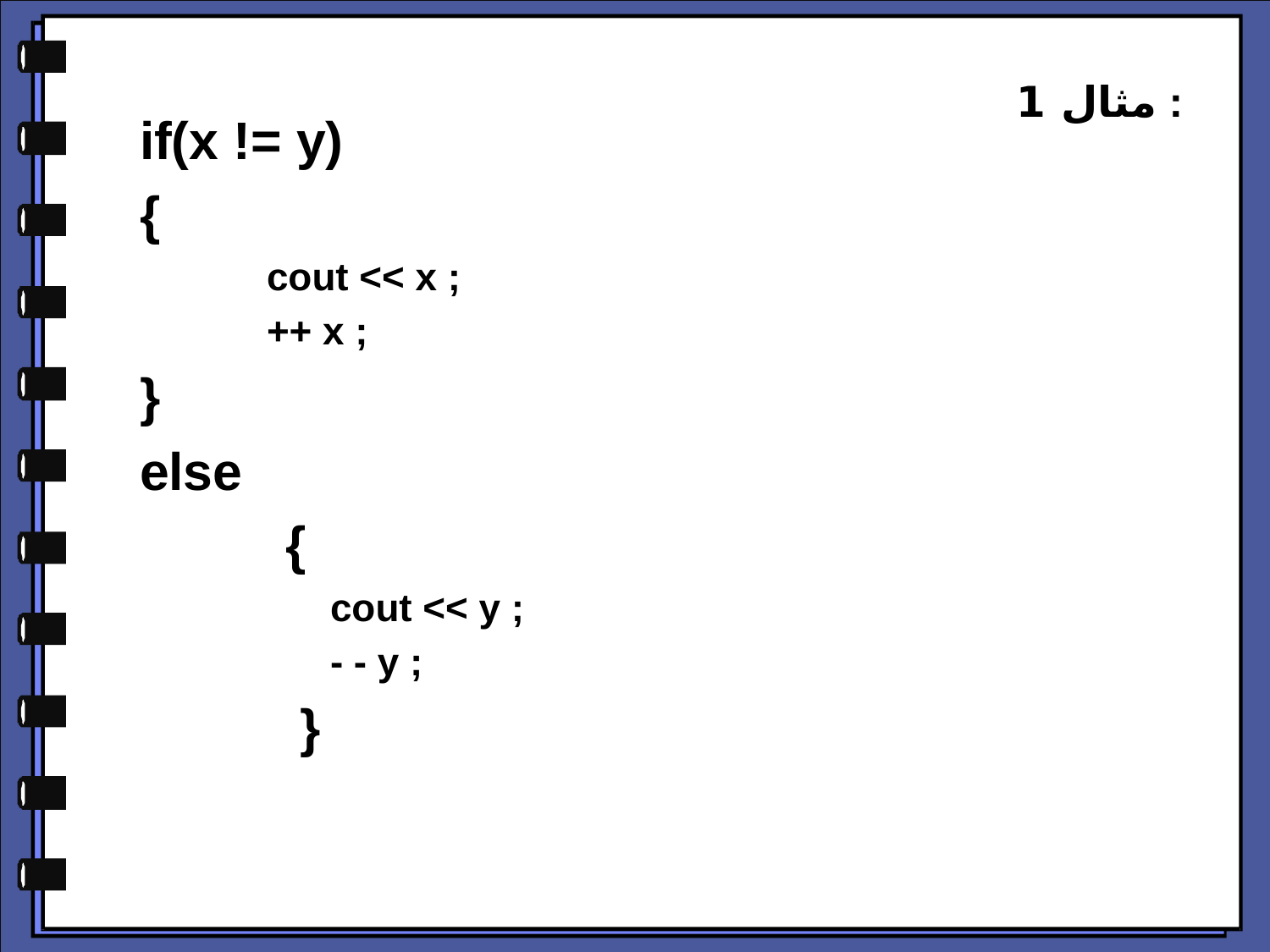

# مثال 1 :
if(x != y)
{
cout << x ;
++ x ;
}
else
          {
cout << y ;
- - y ;
           }